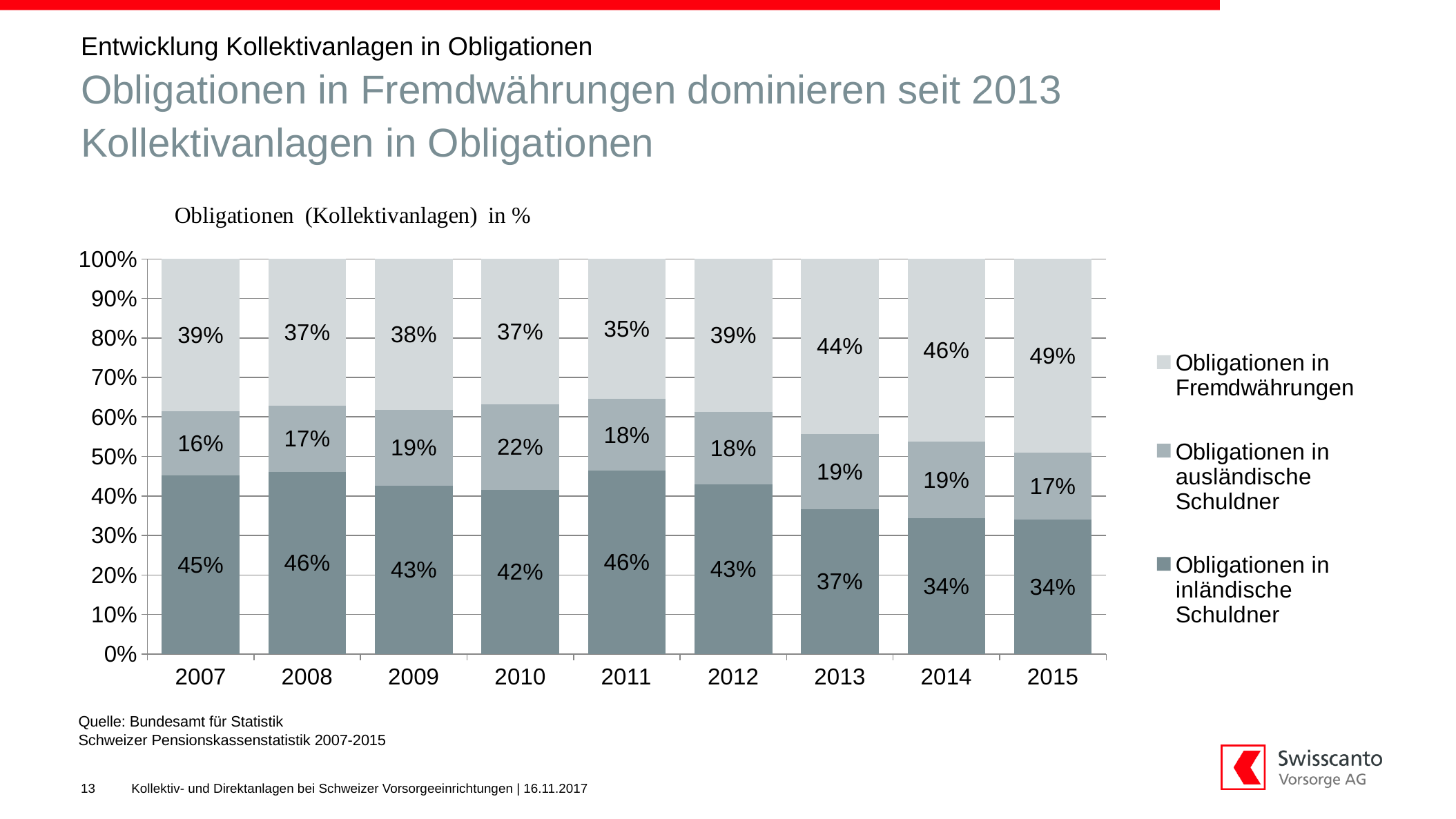

Entwicklung Kollektivanlagen in Obligationen
# Obligationen in Fremdwährungen dominieren seit 2013 Kollektivanlagen in Obligationen

### Chart

| Category | Obligationen in inländische Schuldner | Obligationen in ausländische Schuldner | Obligationen in Fremdwährungen |
|---|---|---|---|
| 2007.0 | 0.452407290349768 | 0.161715128529288 | 0.385877581120944 |
| 2008.0 | 0.460994557981412 | 0.166647277051744 | 0.372358164966844 |
| 2009.0 | 0.426638604930848 | 0.191942273000601 | 0.381419122068551 |
| 2010.0 | 0.415188310789958 | 0.217182627943853 | 0.367629061266189 |
| 2011.0 | 0.464048375150919 | 0.181427107535282 | 0.354524517313799 |
| 2012.0 | 0.429192781238194 | 0.183413896988308 | 0.387393321773498 |
| 2013.0 | 0.366825521756805 | 0.190487722606146 | 0.442686755637049 |
| 2014.0 | 0.344037137353595 | 0.193421256559186 | 0.46254160608722 |
| 2015.0 | 0.339673227580342 | 0.170773543974458 | 0.4895532284452 |
Quelle: Bundesamt für Statistik
Schweizer Pensionskassenstatistik 2007-2015
13
Kollektiv- und Direktanlagen bei Schweizer Vorsorgeeinrichtungen | 16.11.2017